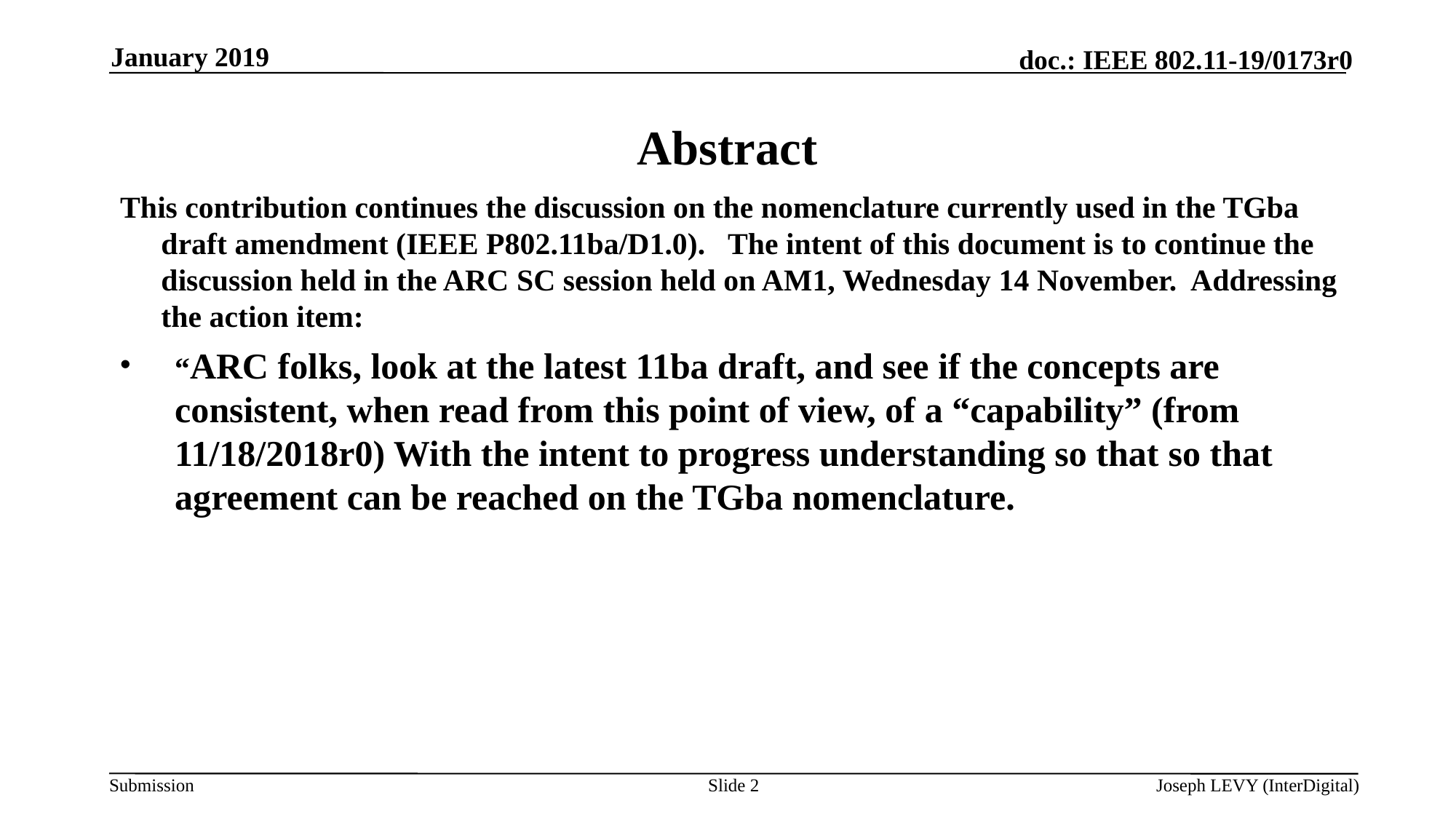

January 2019
# Abstract
This contribution continues the discussion on the nomenclature currently used in the TGba draft amendment (IEEE P802.11ba/D1.0).   The intent of this document is to continue the  discussion held in the ARC SC session held on AM1, Wednesday 14 November.  Addressing the action item:
“ARC folks, look at the latest 11ba draft, and see if the concepts are consistent, when read from this point of view, of a “capability” (from 11/18/2018r0) With the intent to progress understanding so that so that agreement can be reached on the TGba nomenclature.

Slide 2
Joseph LEVY (InterDigital)